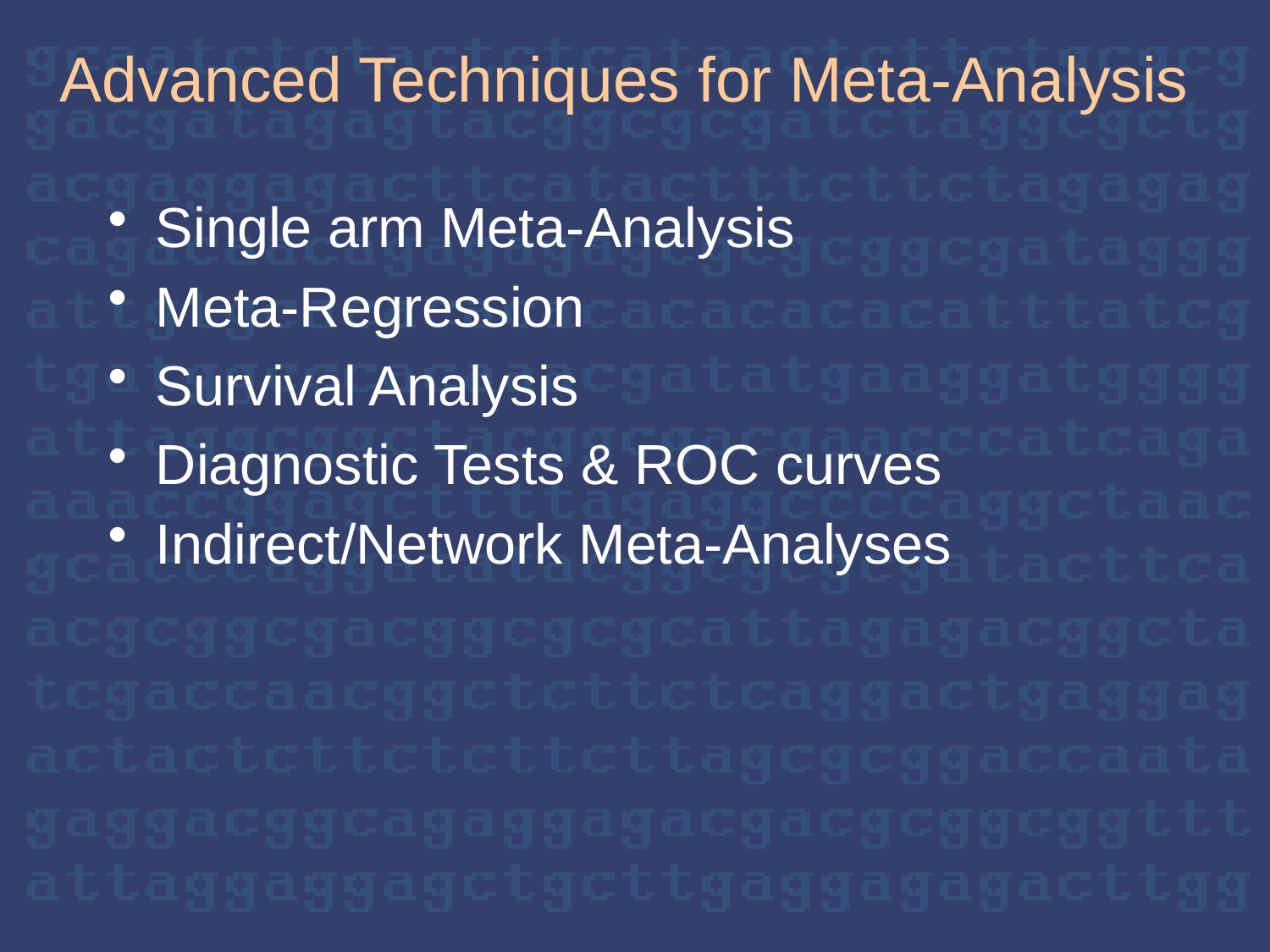

# Advanced Techniques for Meta-Analysis
Single arm Meta-Analysis
Meta-Regression
Survival Analysis
Diagnostic Tests & ROC curves
Indirect/Network Meta-Analyses